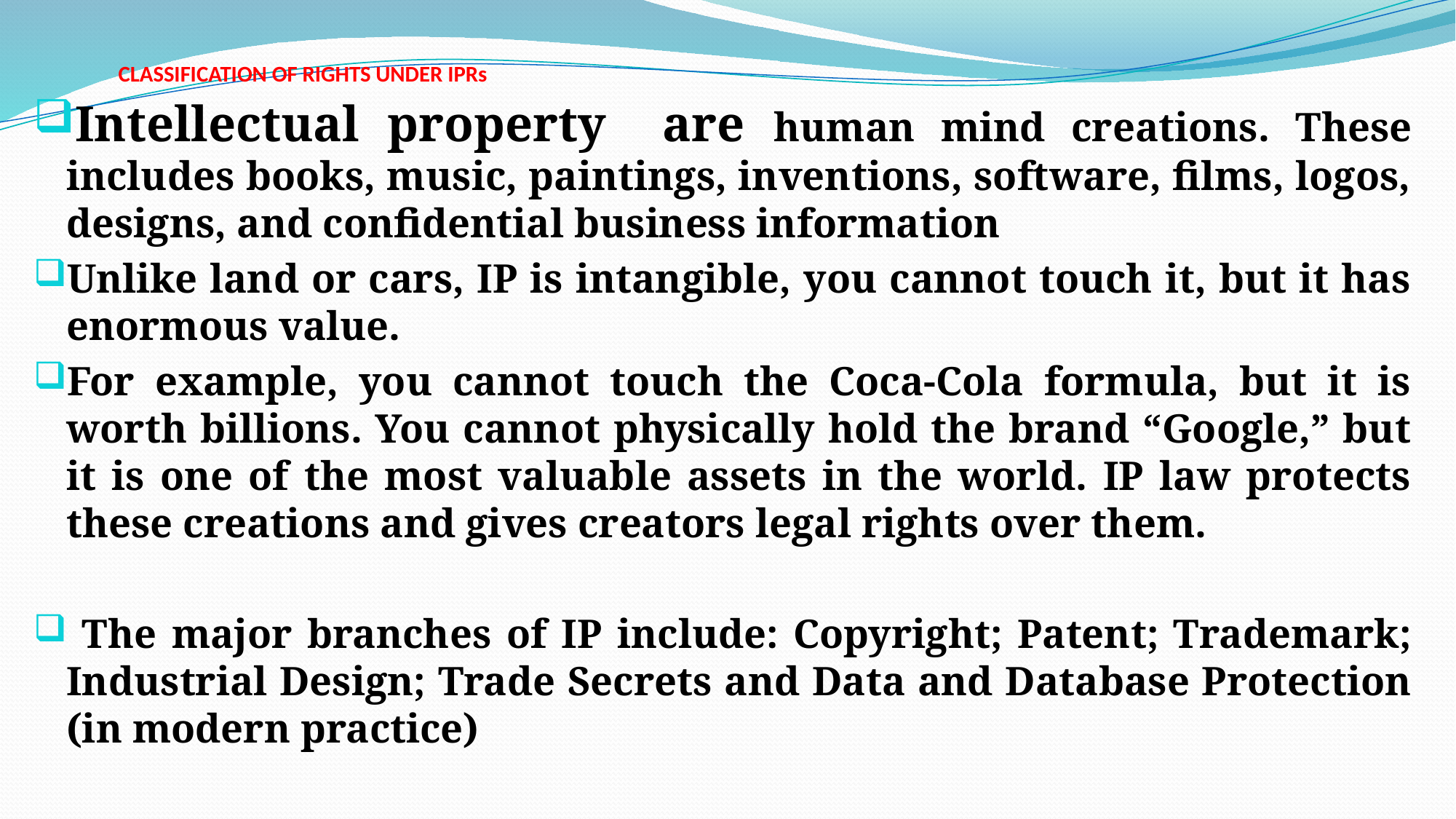

# CLASSIFICATION OF RIGHTS UNDER IPRs
Intellectual property  are human mind creations. These includes books, music, paintings, inventions, software, films, logos, designs, and confidential business information
Unlike land or cars, IP is intangible, you cannot touch it, but it has enormous value.
For example, you cannot touch the Coca-Cola formula, but it is worth billions. You cannot physically hold the brand “Google,” but it is one of the most valuable assets in the world. IP law protects these creations and gives creators legal rights over them.

 The major branches of IP include: Copyright; Patent; Trademark; Industrial Design; Trade Secrets and Data and Database Protection (in modern practice)